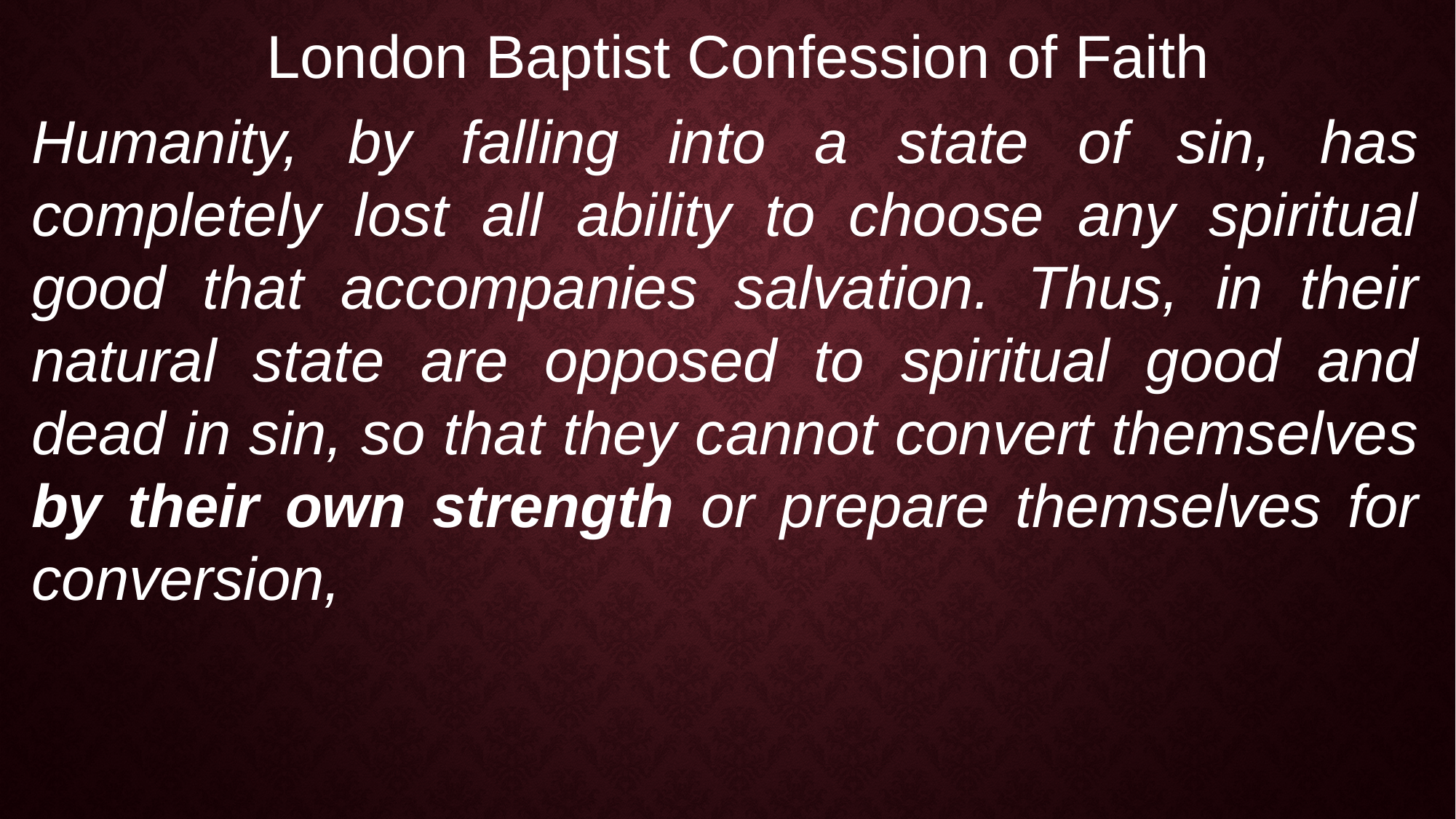

London Baptist Confession of Faith
Humanity, by falling into a state of sin, has completely lost all ability to choose any spiritual good that accompanies salvation. Thus, in their natural state are opposed to spiritual good and dead in sin, so that they cannot convert themselves by their own strength or prepare themselves for conversion,